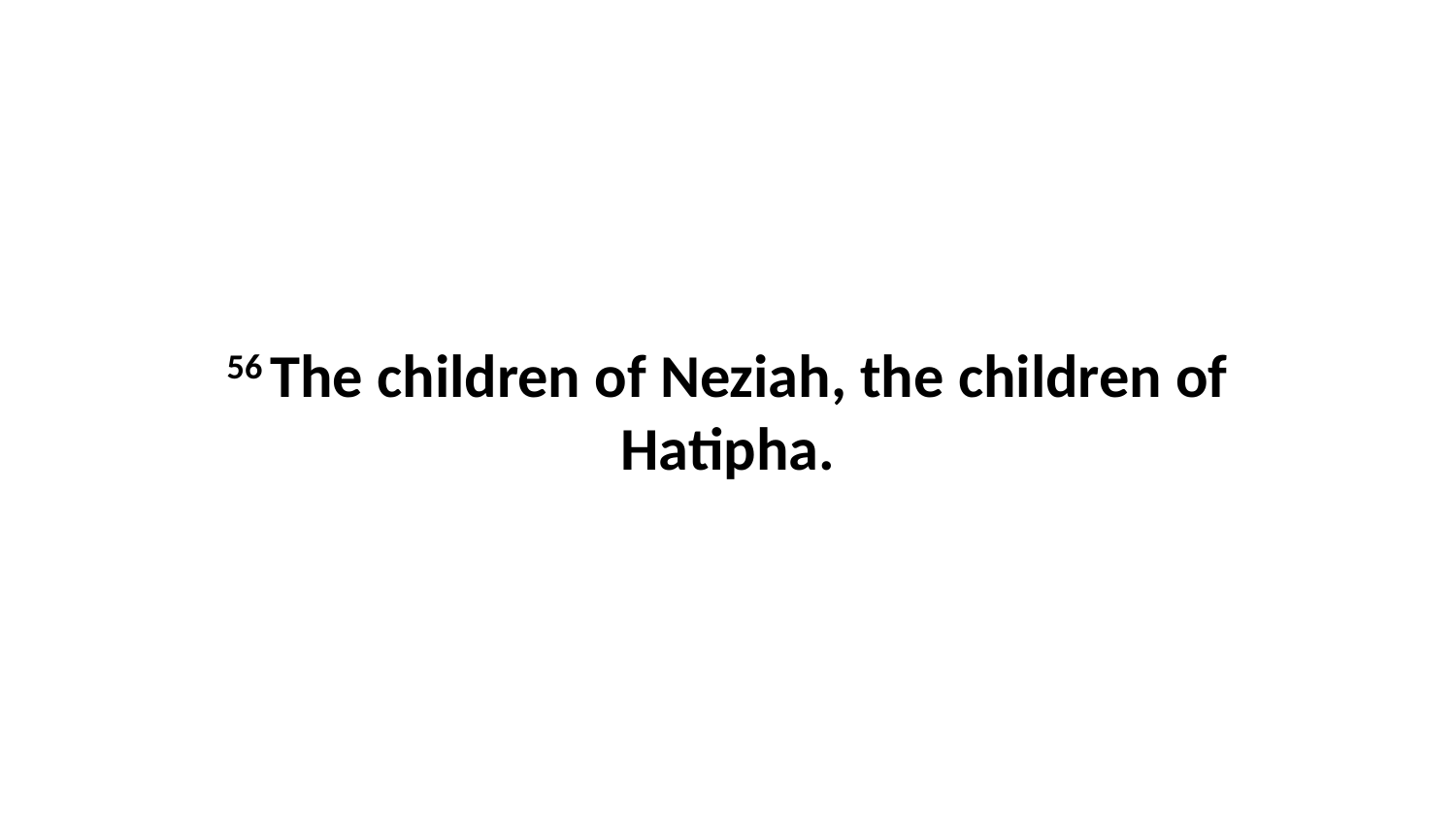

56 The children of Neziah, the children of Hatipha.